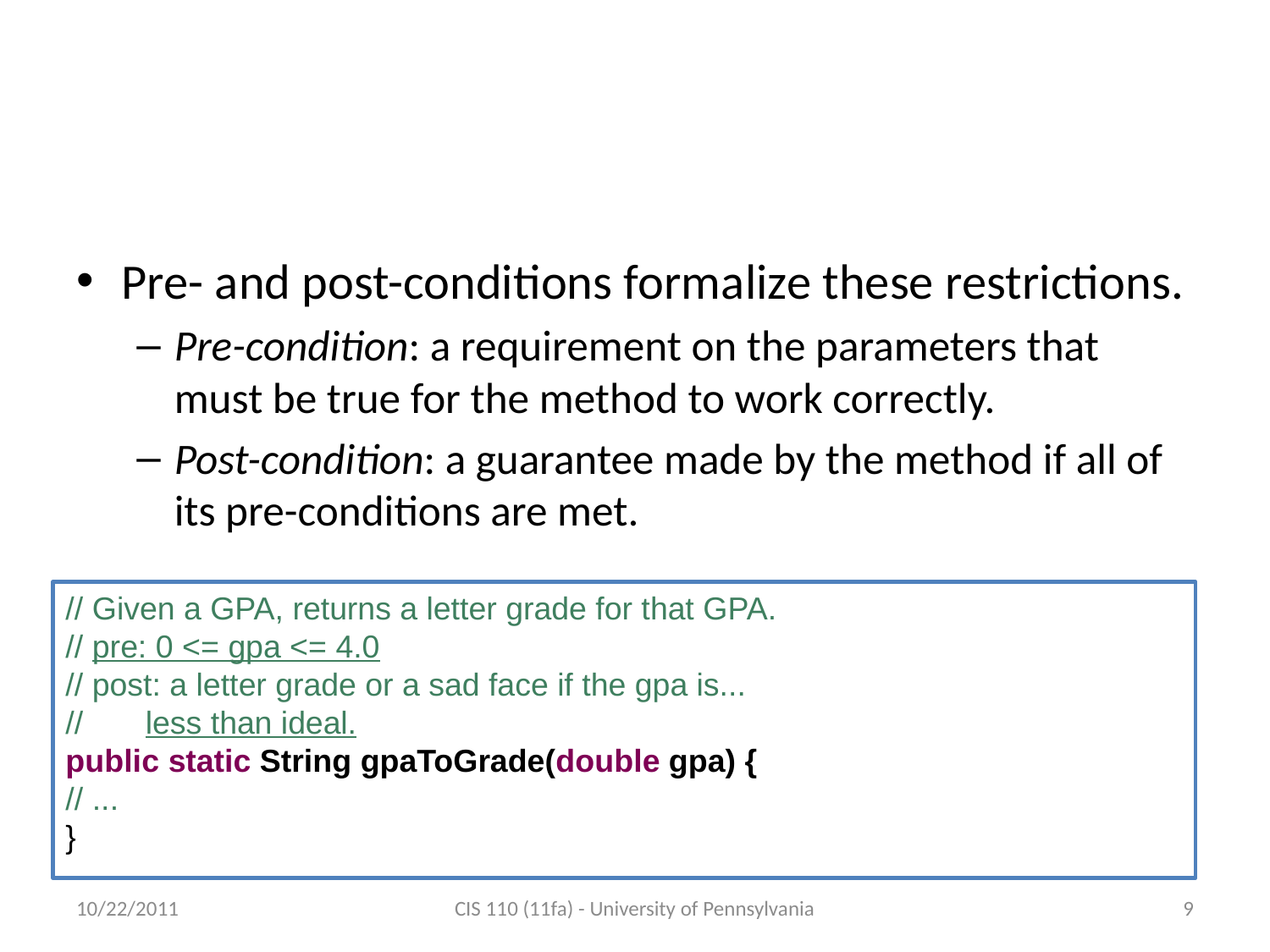

# Pre- and Post-Conditions
Pre- and post-conditions formalize these restrictions.
Pre-condition: a requirement on the parameters that must be true for the method to work correctly.
Post-condition: a guarantee made by the method if all of its pre-conditions are met.

// Given a GPA, returns a letter grade for that GPA.
// pre: 0 <= gpa <= 4.0
// post: a letter grade or a sad face if the gpa is...
//       less than ideal.
public static String gpaToGrade(double gpa) {
// ...
}
10/22/2011
CIS 110 (11fa) - University of Pennsylvania
9